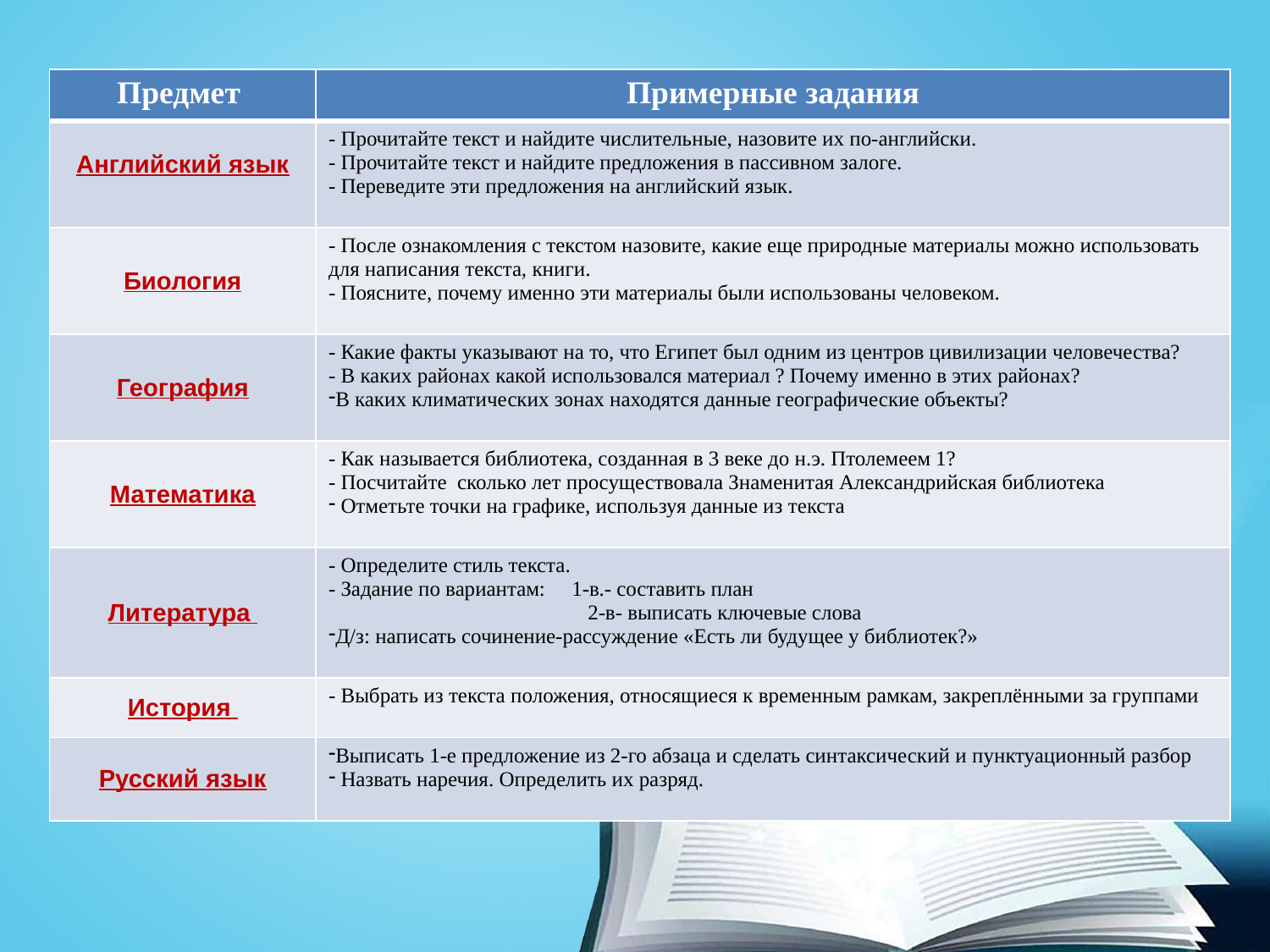

| Предмет | Примерные задания |
| --- | --- |
| Английский язык | - Прочитайте текст и найдите числительные, назовите их по-английски. - Прочитайте текст и найдите предложения в пассивном залоге. - Переведите эти предложения на английский язык. |
| Биология | - После ознакомления с текстом назовите, какие еще природные материалы можно использовать для написания текста, книги. - Поясните, почему именно эти материалы были использованы человеком. |
| География | - Какие факты указывают на то, что Египет был одним из центров цивилизации человечества? - В каких районах какой использовался материал ? Почему именно в этих районах? В каких климатических зонах находятся данные географические объекты? |
| Математика | - Как называется библиотека, созданная в 3 веке до н.э. Птолемеем 1? - Посчитайте сколько лет просуществовала Знаменитая Александрийская библиотека Отметьте точки на графике, используя данные из текста |
| Литература | - Определите стиль текста. - Задание по вариантам: 1-в.- составить план 2-в- выписать ключевые слова Д/з: написать сочинение-рассуждение «Есть ли будущее у библиотек?» |
| История | - Выбрать из текста положения, относящиеся к временным рамкам, закреплёнными за группами |
| Русский язык | Выписать 1-е предложение из 2-го абзаца и сделать синтаксический и пунктуационный разбор Назвать наречия. Определить их разряд. |